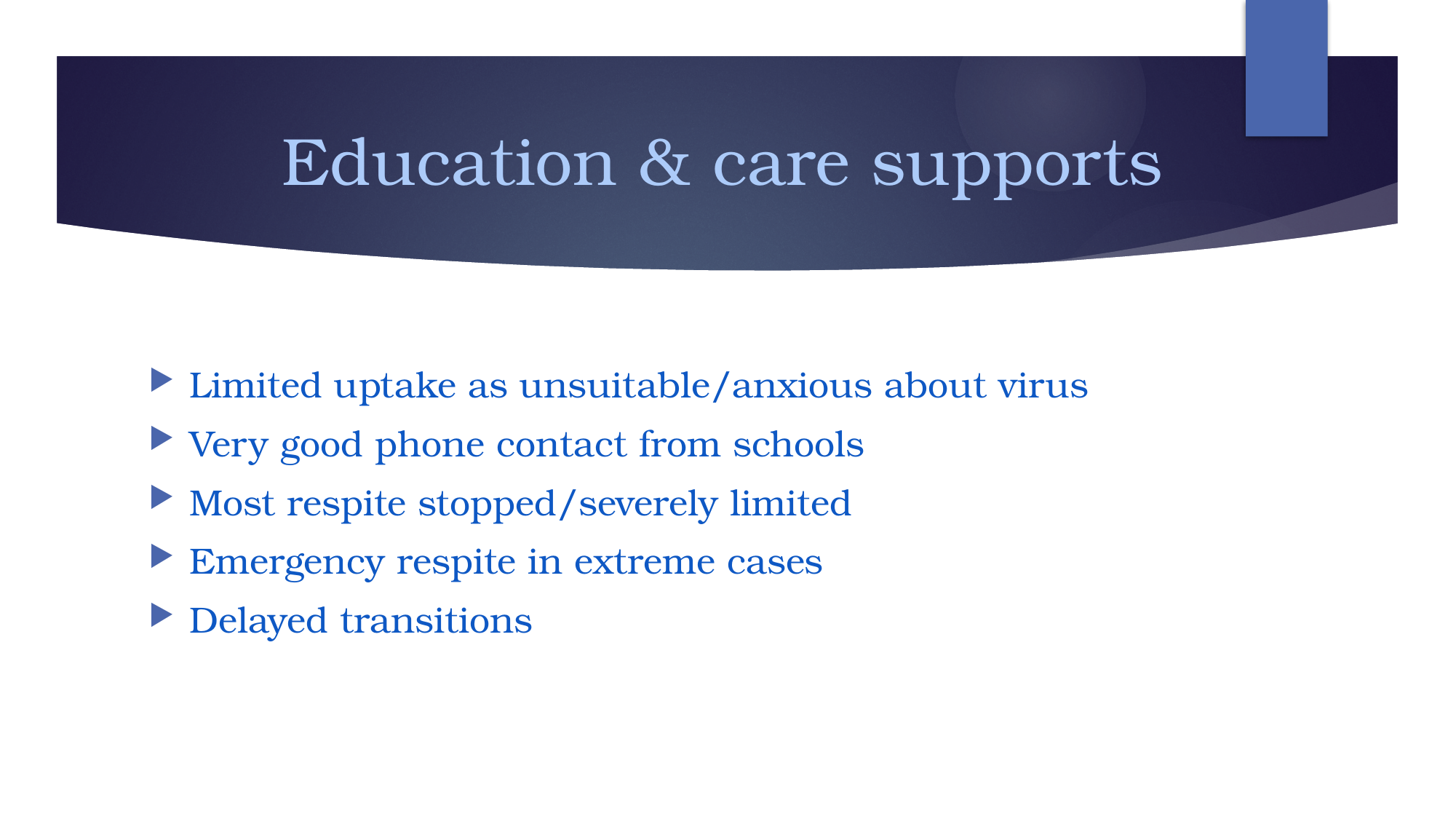

# Education & care supports
Limited uptake as unsuitable/anxious about virus
Very good phone contact from schools
Most respite stopped/severely limited
Emergency respite in extreme cases
Delayed transitions